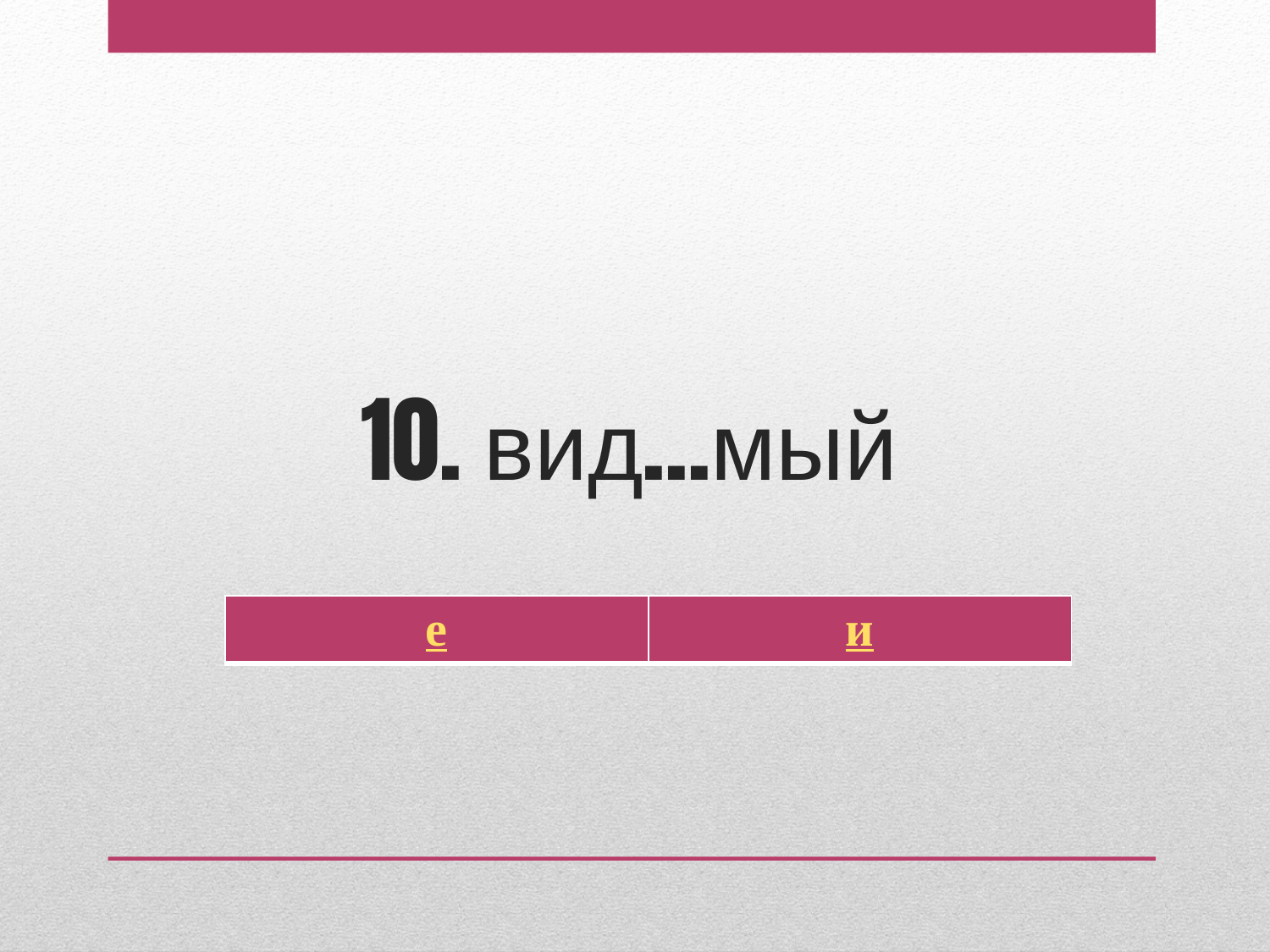

# 10. вид…мый

| е | и |
| --- | --- |